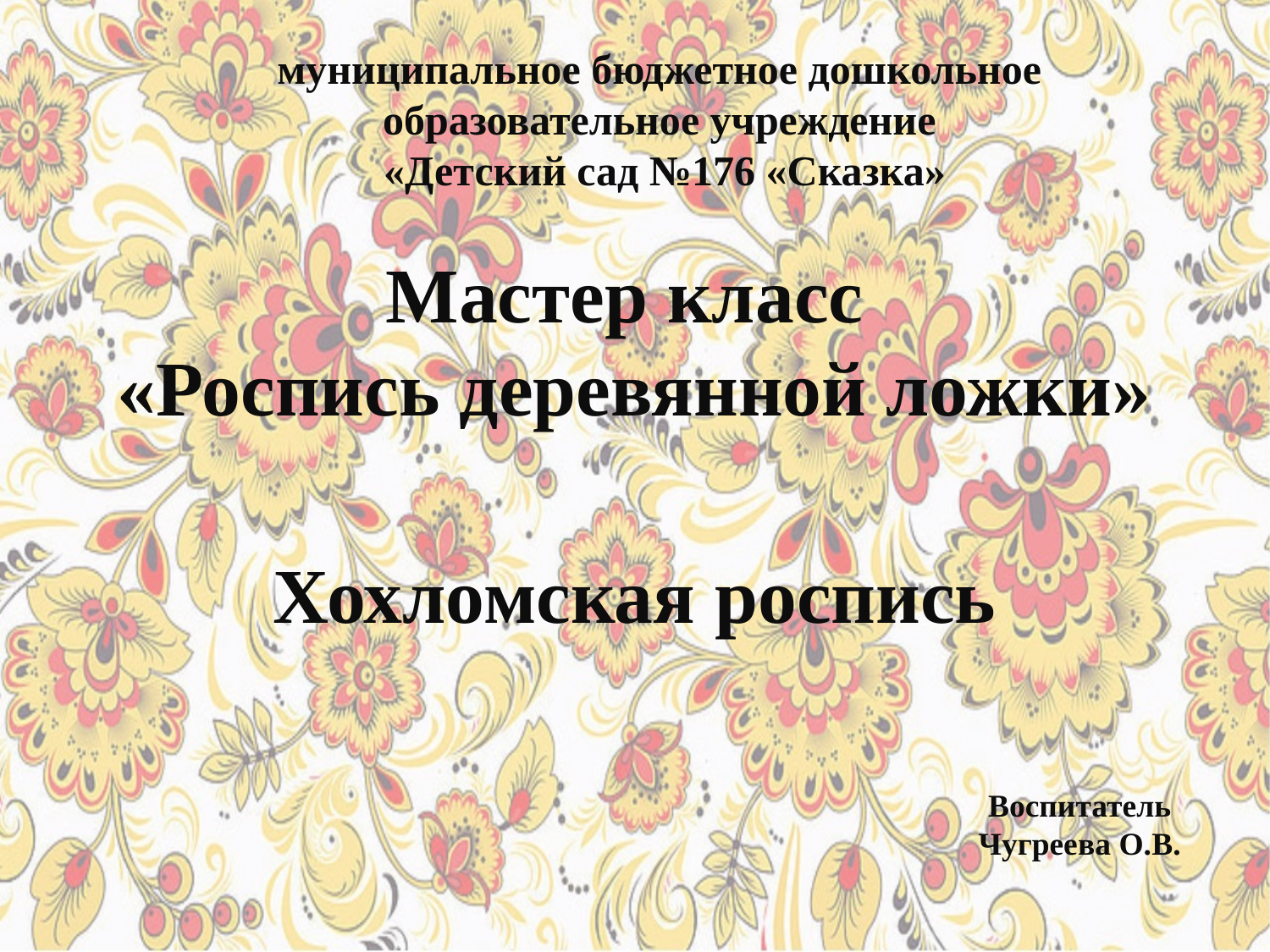

муниципальное бюджетное дошкольное  образовательное учреждение
«Детский сад №176 «Сказка»
# Мастер класс «Роспись деревянной ложки»
Хохломская роспись
Воспитатель
Чугреева О.В.